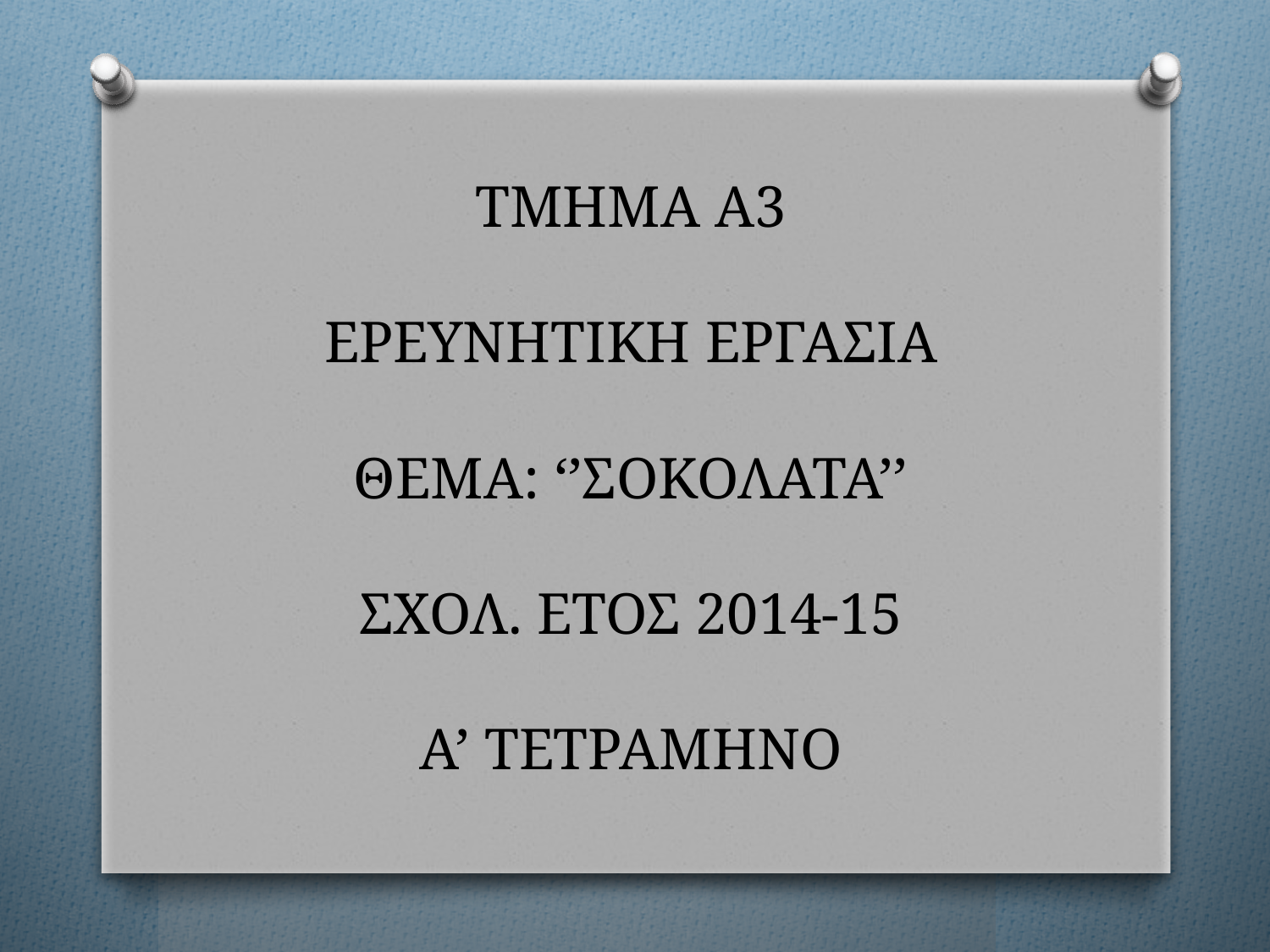

# ΤΜΗΜΑ Α3 ΕΡΕΥΝΗΤΙΚΗ ΕΡΓΑΣΙΑ ΘΕΜΑ: ‘’ΣΟΚΟΛΑΤΑ’’ ΣΧΟΛ. ΕΤΟΣ 2014-15 Α’ ΤΕΤΡΑΜΗΝΟ